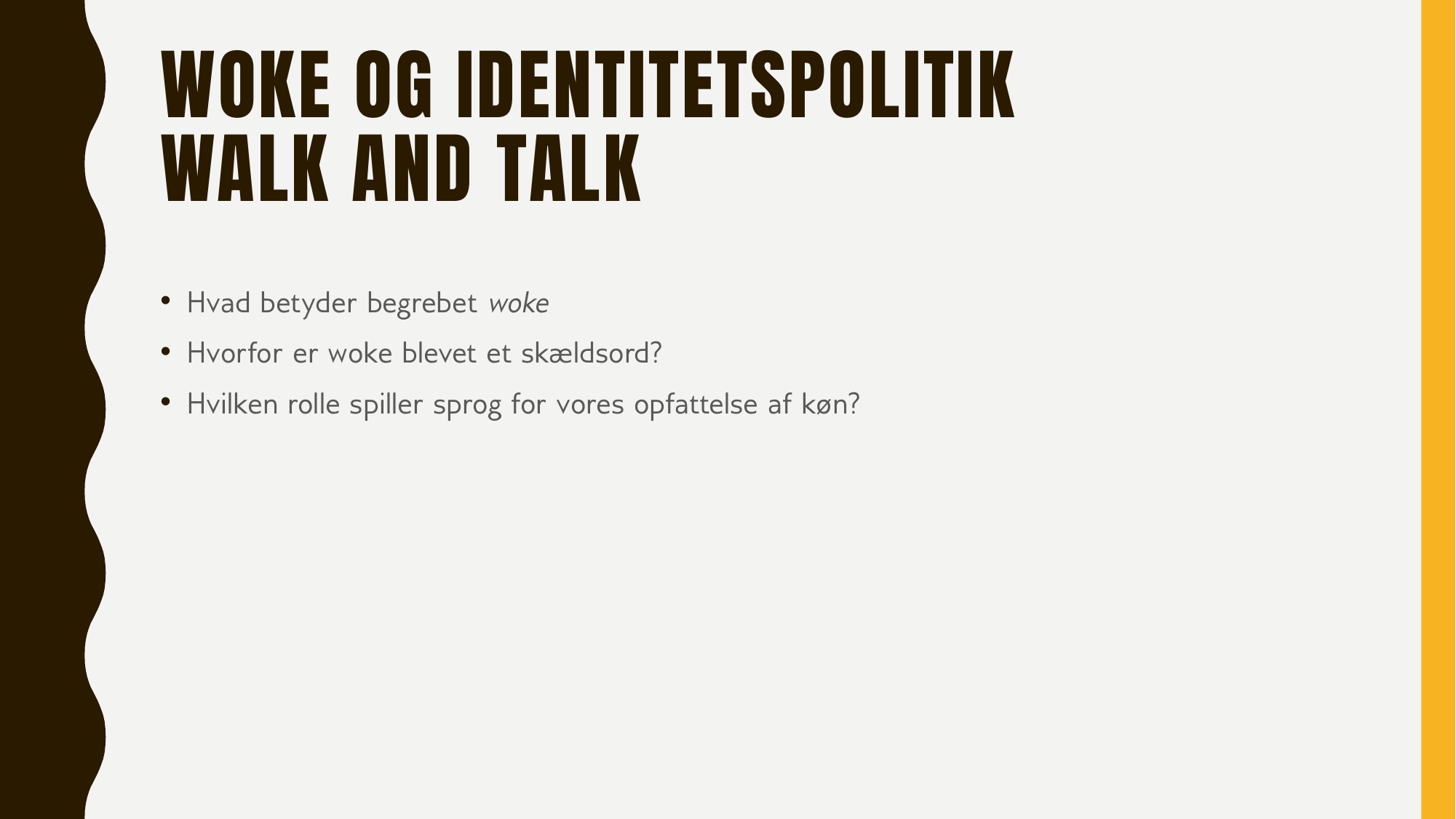

# Woke og identitetspolitik Walk And Talk
Hvad betyder begrebet woke
Hvorfor er woke blevet et skældsord?
Hvilken rolle spiller sprog for vores opfattelse af køn?